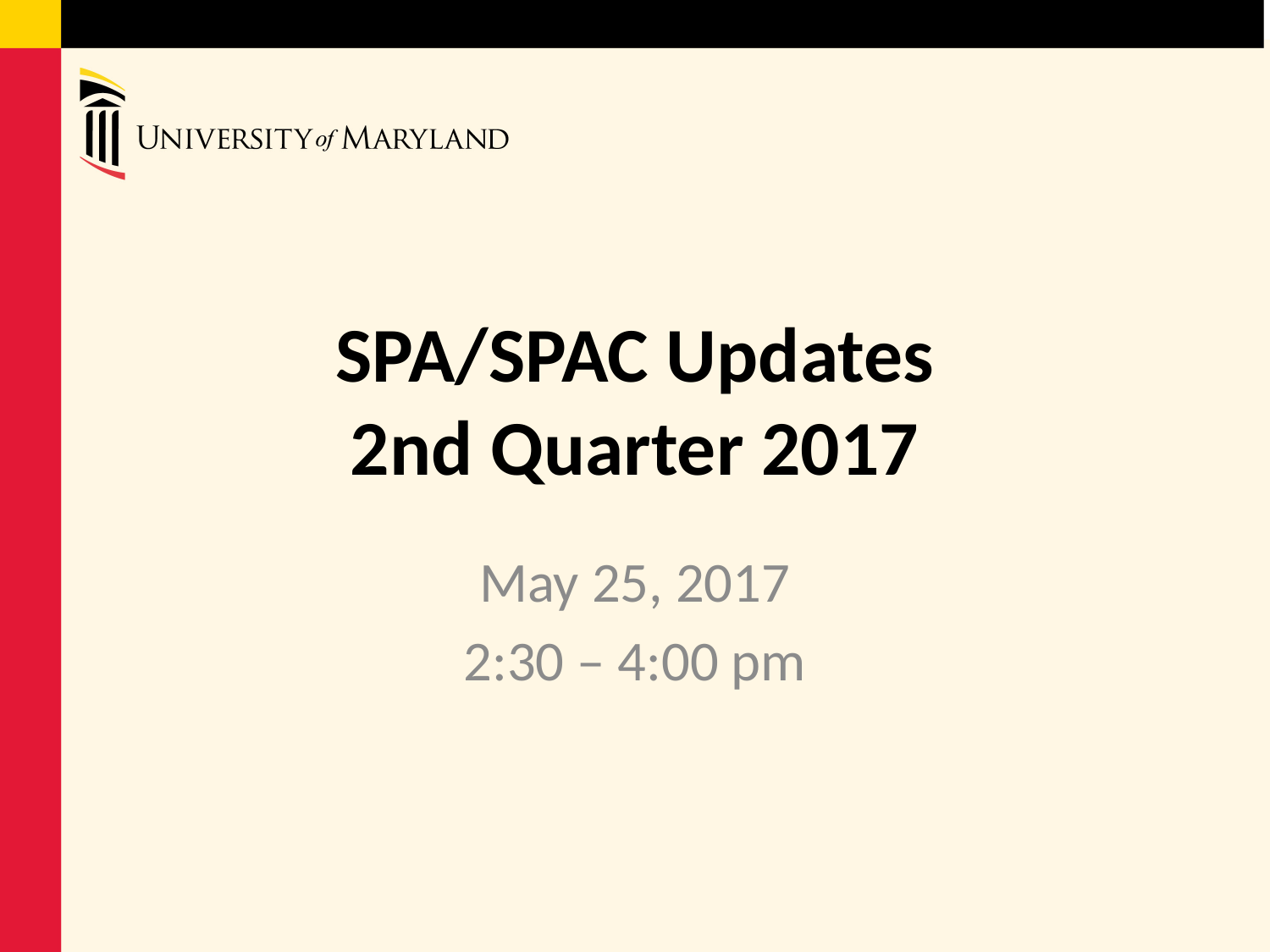

# SPA/SPAC Updates 2nd Quarter 2017
May 25, 2017
2:30 – 4:00 pm